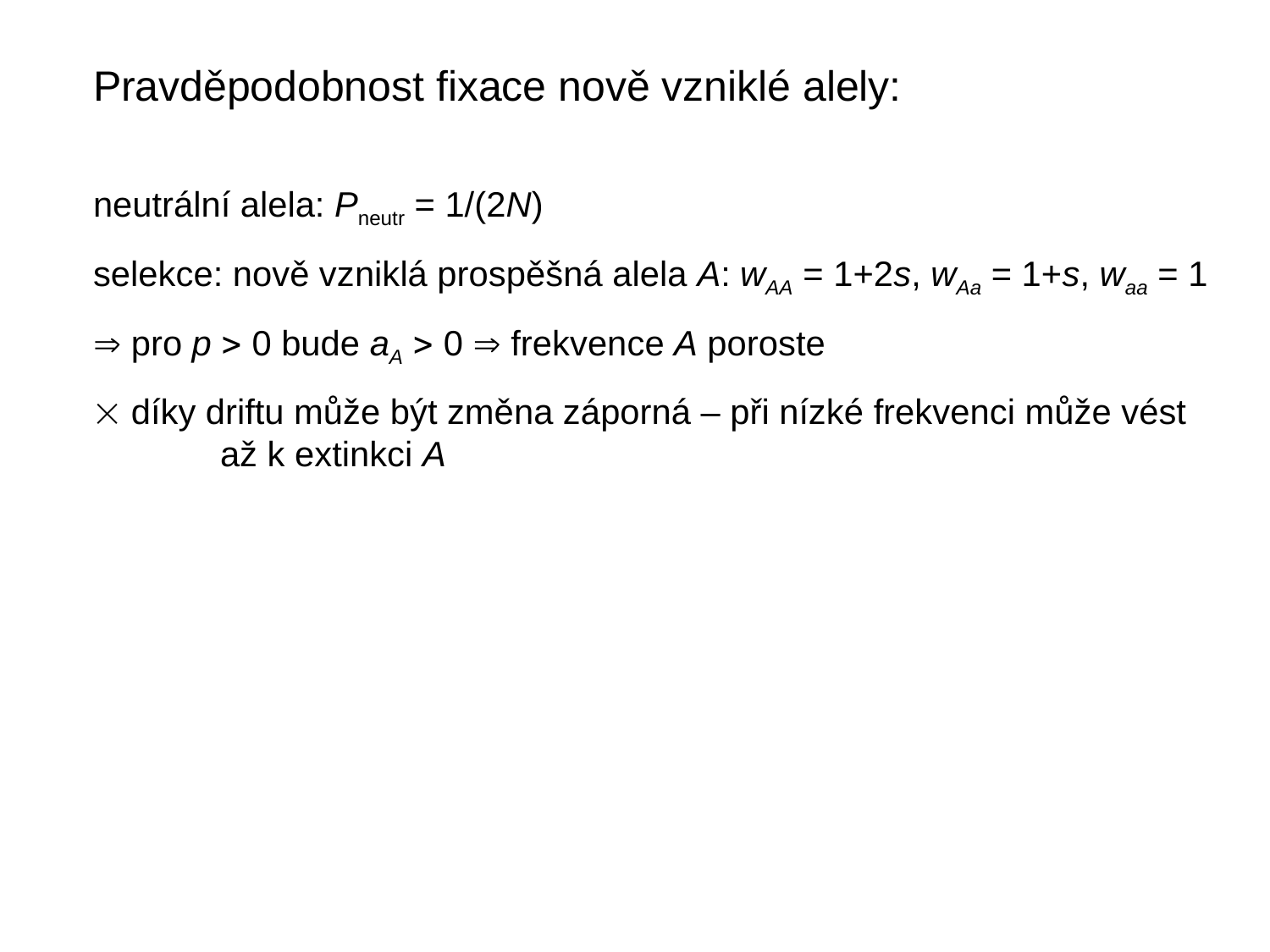

Pravděpodobnost fixace nově vzniklé alely:
neutrální alela: Pneutr = 1/(2N)
selekce: nově vzniklá prospěšná alela A: wAA = 1+2s, wAa = 1+s, waa = 1
⇒ pro p > 0 bude aA > 0 ⇒ frekvence A poroste
× díky driftu může být změna záporná – při nízké frekvenci může vést
	až k extinkci A